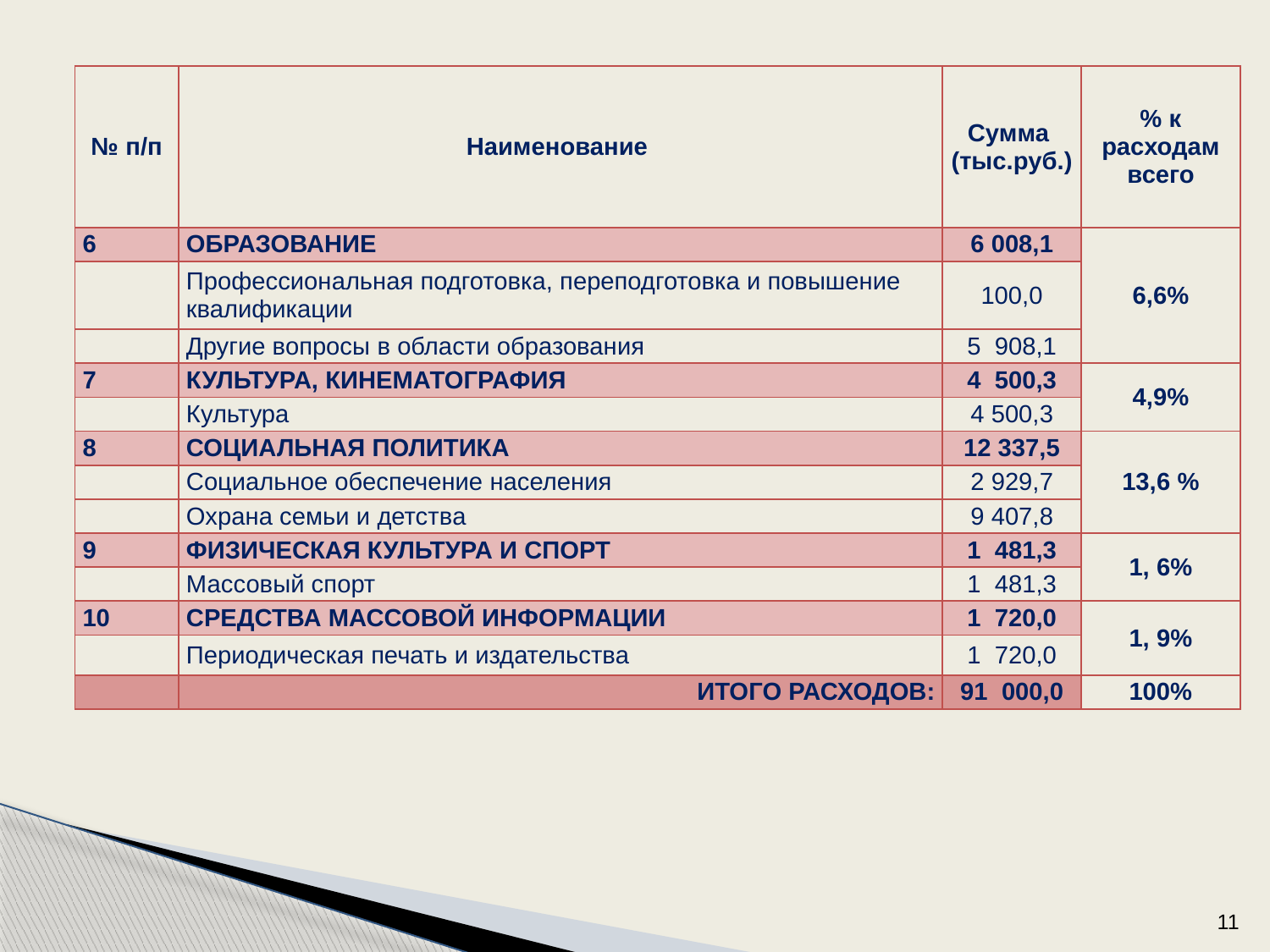

| № п/п | Наименование | Сумма (тыс.руб.) | % к расходам всего |
| --- | --- | --- | --- |
| 6 | ОБРАЗОВАНИЕ | 6 008,1 | 6,6% |
|  | Профессиональная подготовка, переподготовка и повышение квалификации | 100,0 |  |
|  | Другие вопросы в области образования | 5 908,1 |  |
| 7 | КУЛЬТУРА, КИНЕМАТОГРАФИЯ | 4 500,3 | 4,9% |
|  | Культура | 4 500,3 |  |
| 8 | СОЦИАЛЬНАЯ ПОЛИТИКА | 12 337,5 | 13,6 % |
|  | Социальное обеспечение населения | 2 929,7 |  |
|  | Охрана семьи и детства | 9 407,8 |  |
| 9 | ФИЗИЧЕСКАЯ КУЛЬТУРА И СПОРТ | 1 481,3 | 1, 6% |
|  | Массовый спорт | 1 481,3 |  |
| 10 | СРЕДСТВА МАССОВОЙ ИНФОРМАЦИИ | 1 720,0 | 1, 9% |
|  | Периодическая печать и издательства | 1 720,0 |  |
|  | ИТОГО РАСХОДОВ: | 91 000,0 | 100% |
11